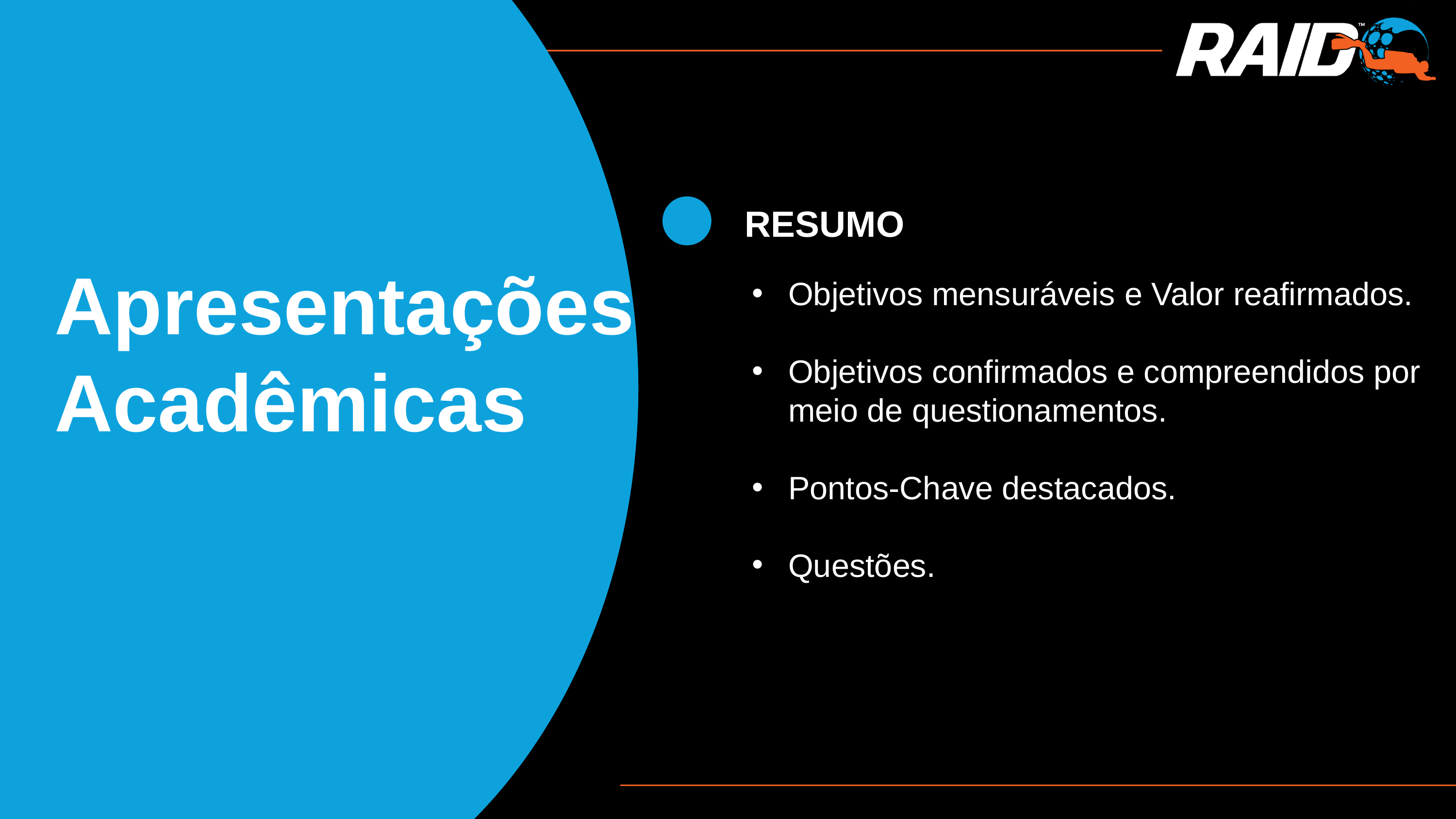

RESUMO
Apresentações Acadêmicas
Objetivos mensuráveis ​​e Valor reafirmados.

Objetivos confirmados e compreendidos por meio de questionamentos.

Pontos-Chave destacados.

Questões.